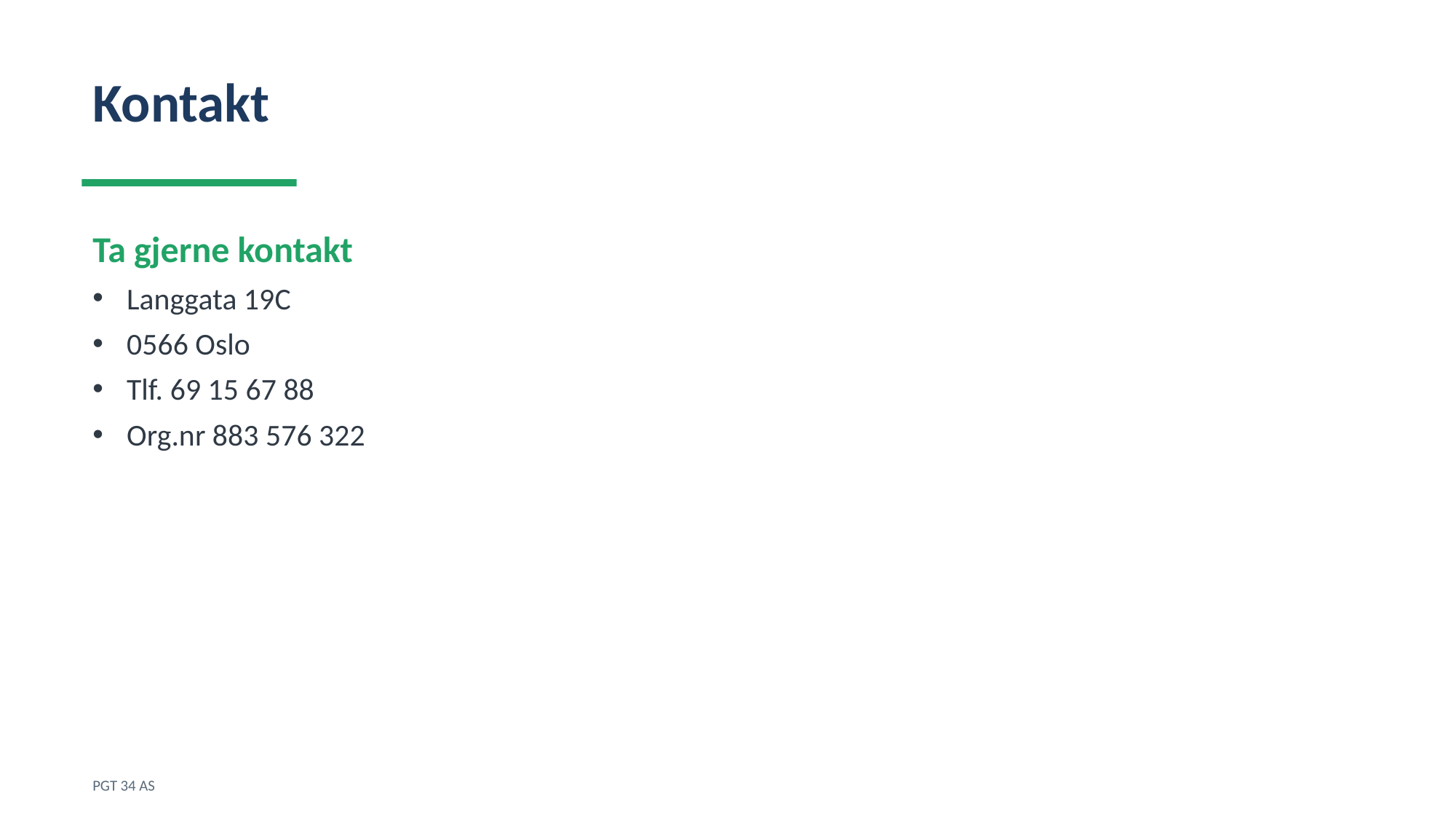

Kontakt

Ta gjerne kontakt
Langgata 19C
0566 Oslo
Tlf. 69 15 67 88
Org.nr 883 576 322
PGT 34 AS